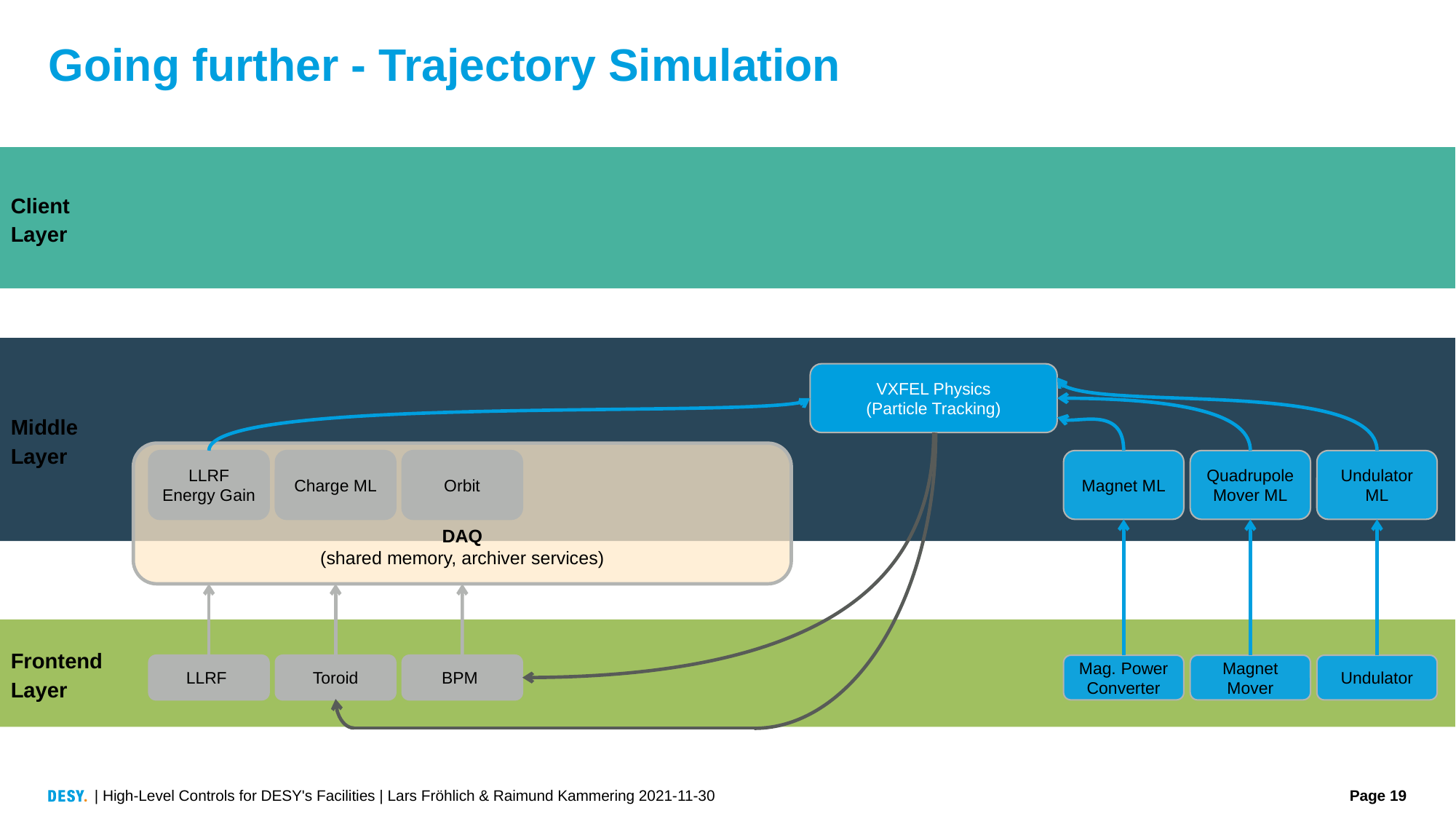

# Going further - Trajectory Simulation

Client Layer

Middle
Layer
VXFEL Physics
(Particle Tracking)

DAQ
(shared memory, archiver services)
LLRF Energy Gain
Charge ML
Orbit
Magnet ML
Quadrupole Mover ML
Undulator ML
Frontend
Layer

Toroid
LLRF
BPM
Mag. Power Converter
Magnet Mover
Undulator
| High-Level Controls for DESY's Facilities | Lars Fröhlich & Raimund Kammering 2021-11-30